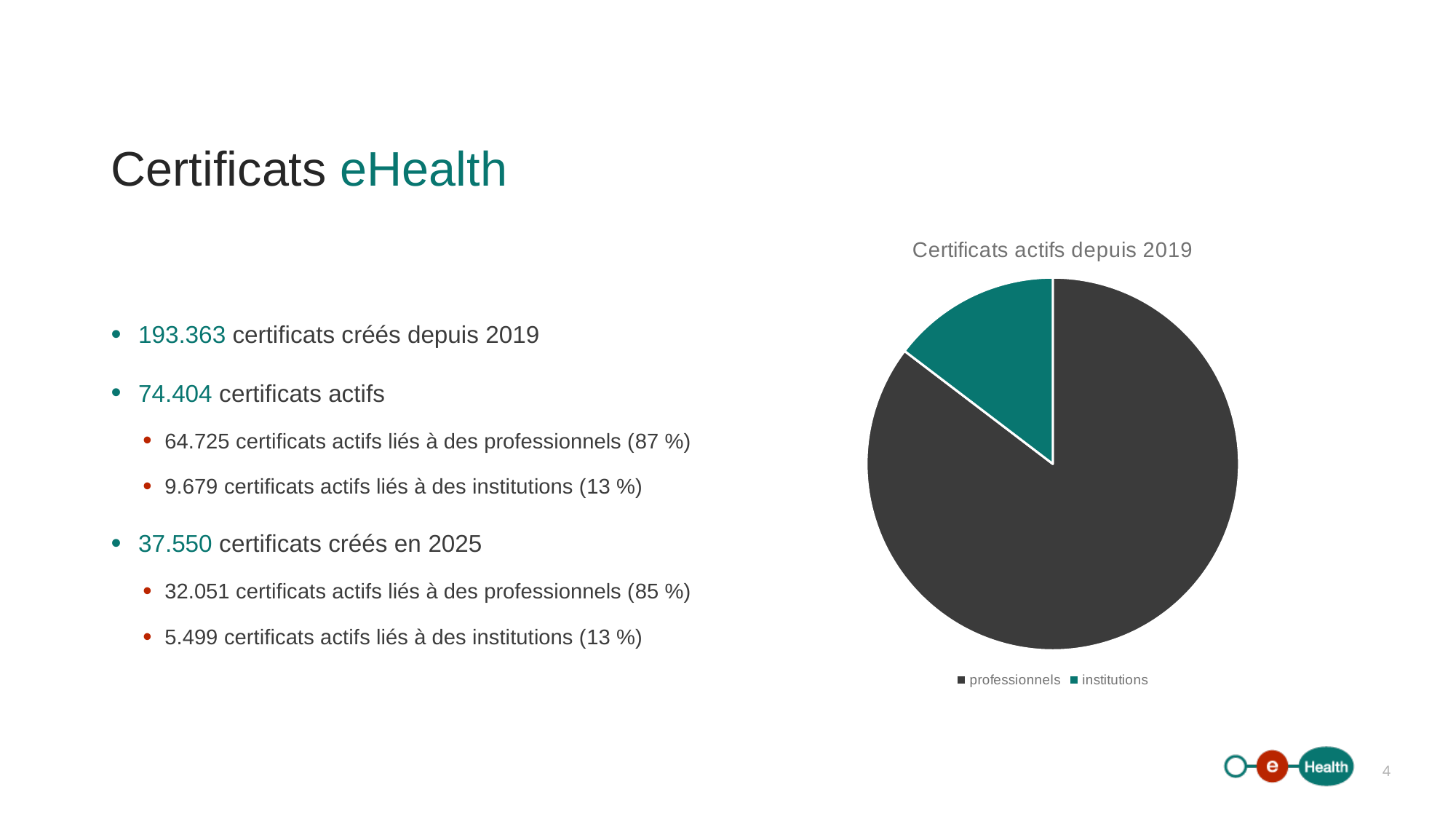

# Certificats eHealth

### Chart: Certificats actifs depuis 2019

| Category |  |
|---|---|
| professionnels | 32051.0 |
| institutions | 5499.0 |
193.363 certificats créés depuis 2019
74.404 certificats actifs
64.725 certificats actifs liés à des professionnels (87 %)
9.679 certificats actifs liés à des institutions (13 %)
37.550 certificats créés en 2025
32.051 certificats actifs liés à des professionnels (85 %)
5.499 certificats actifs liés à des institutions (13 %)

4